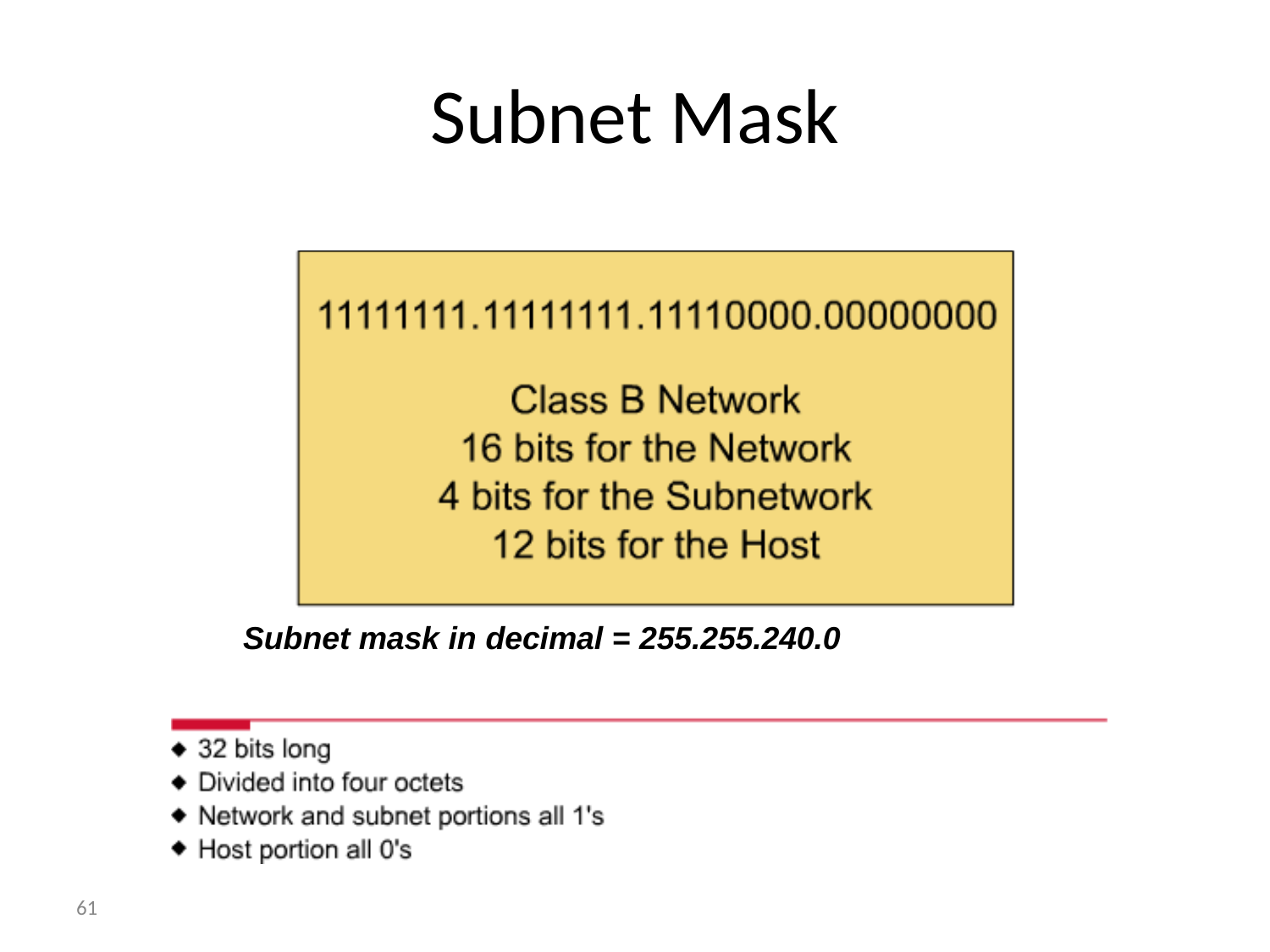

# Subnet Mask

Subnet mask in decimal = 255.255.240.0
61